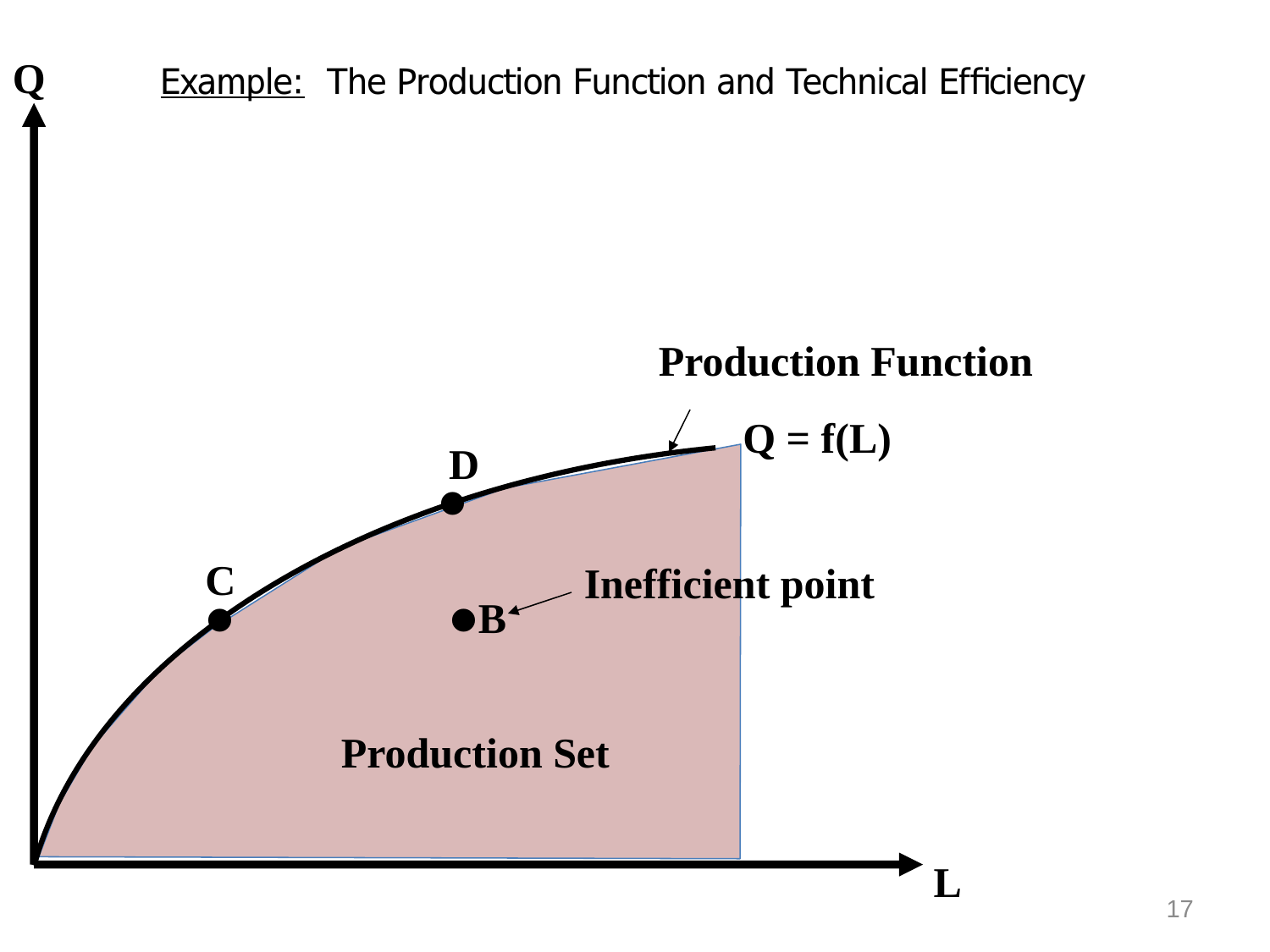

Q
Example:  The Production Function and Technical Efficiency

Production Function
Q = f(L)

D
•

C
Inefficient point
•
•
B

Production Set
L

17